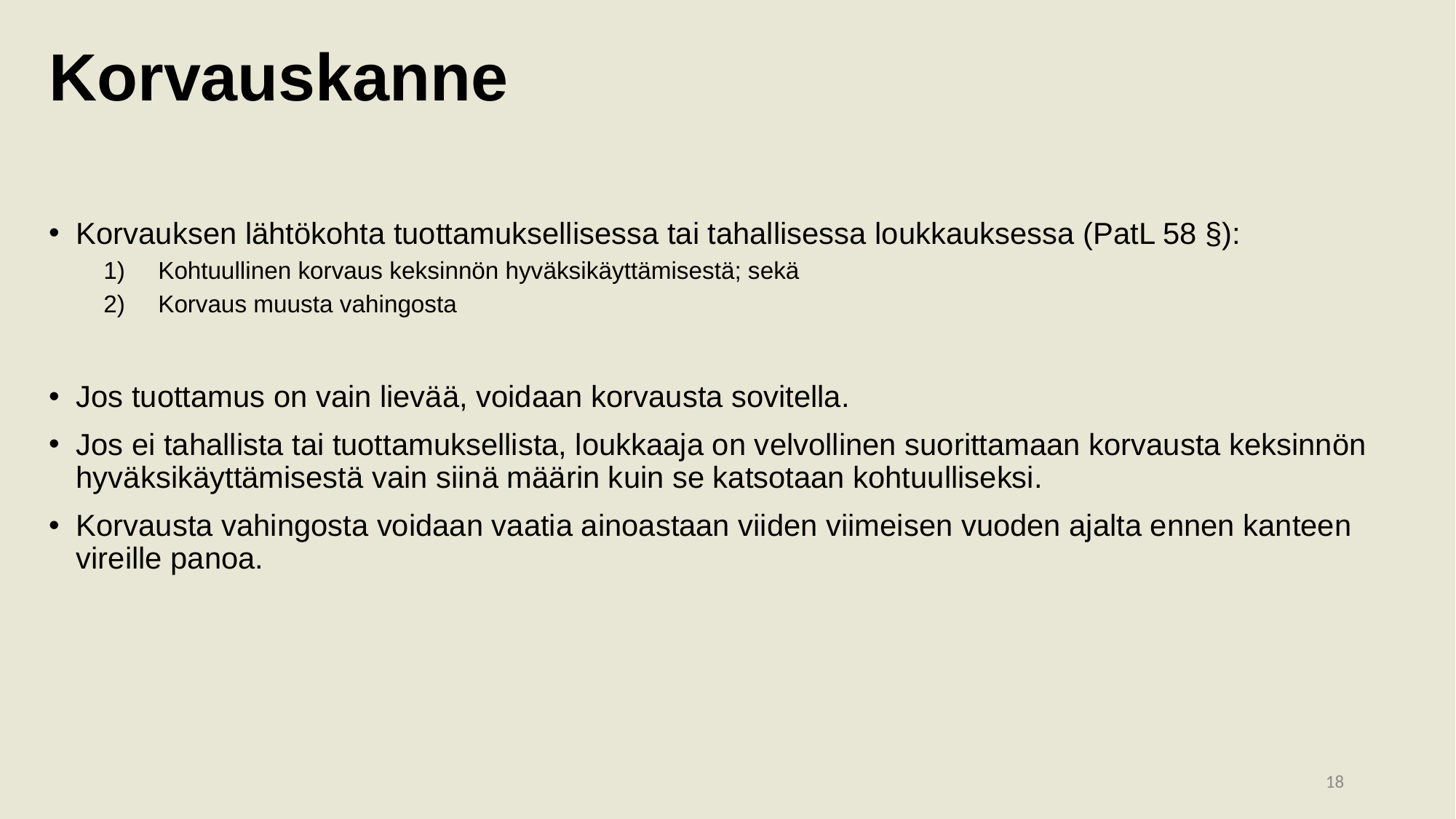

# Korvauskanne
Korvauksen lähtökohta tuottamuksellisessa tai tahallisessa loukkauksessa (PatL 58 §):
Kohtuullinen korvaus keksinnön hyväksikäyttämisestä; sekä
Korvaus muusta vahingosta

Jos tuottamus on vain lievää, voidaan korvausta sovitella.
Jos ei tahallista tai tuottamuksellista, loukkaaja on velvollinen suorittamaan korvausta keksinnön hyväksikäyttämisestä vain siinä määrin kuin se katsotaan kohtuulliseksi.
Korvausta vahingosta voidaan vaatia ainoastaan viiden viimeisen vuoden ajalta ennen kanteen vireille panoa.

18